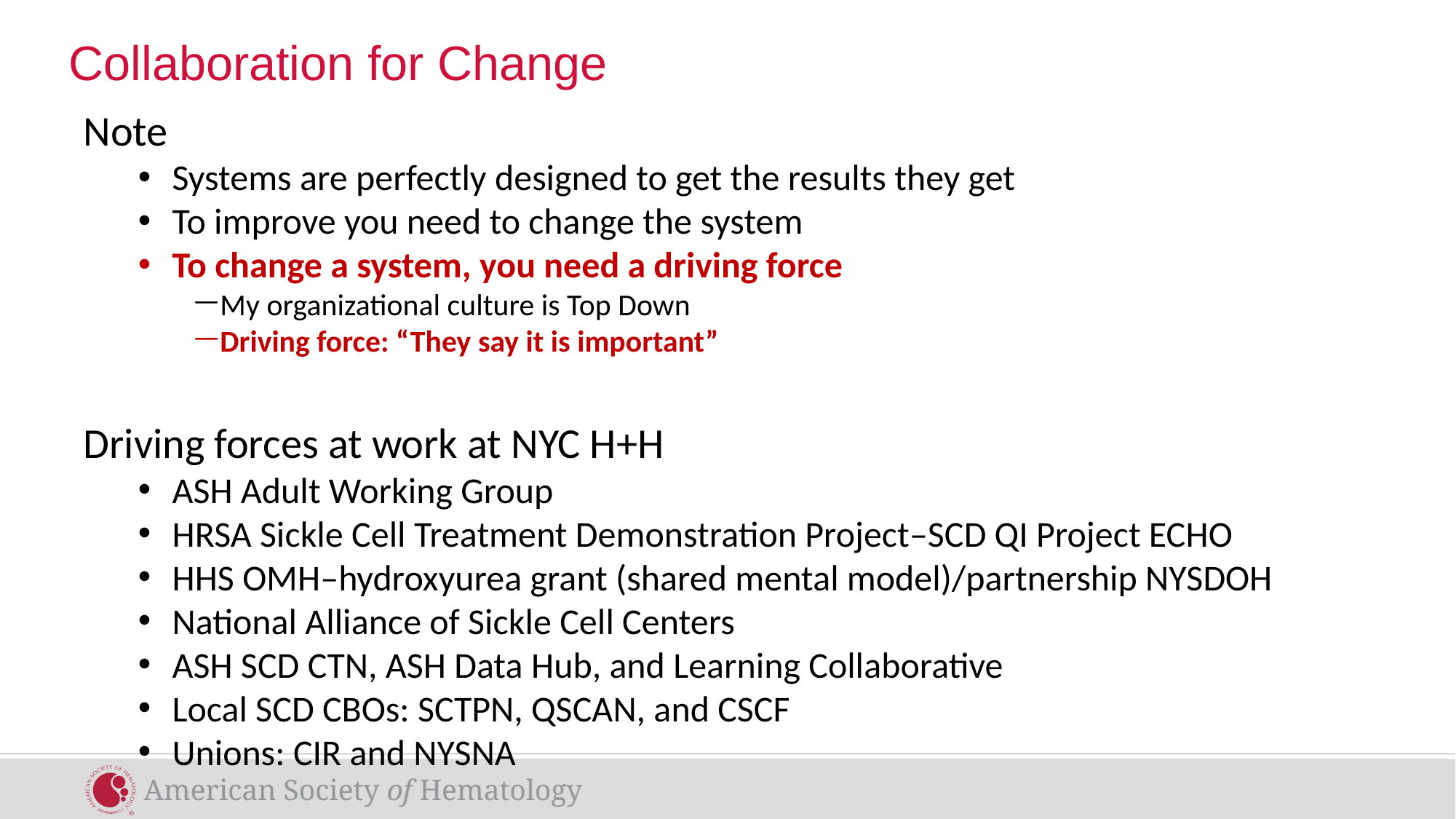

# Collaboration for Change
Note
Systems are perfectly designed to get the results they get
To improve you need to change the system
To change a system, you need a driving force
My organizational culture is Top Down
Driving force: “They say it is important”

Driving forces at work at NYC H+H
ASH Adult Working Group
HRSA Sickle Cell Treatment Demonstration Project–SCD QI Project ECHO
HHS OMH–hydroxyurea grant (shared mental model)/partnership NYSDOH
National Alliance of Sickle Cell Centers
ASH SCD CTN, ASH Data Hub, and Learning Collaborative
Local SCD CBOs: SCTPN, QSCAN, and CSCF
Unions: CIR and NYSNA